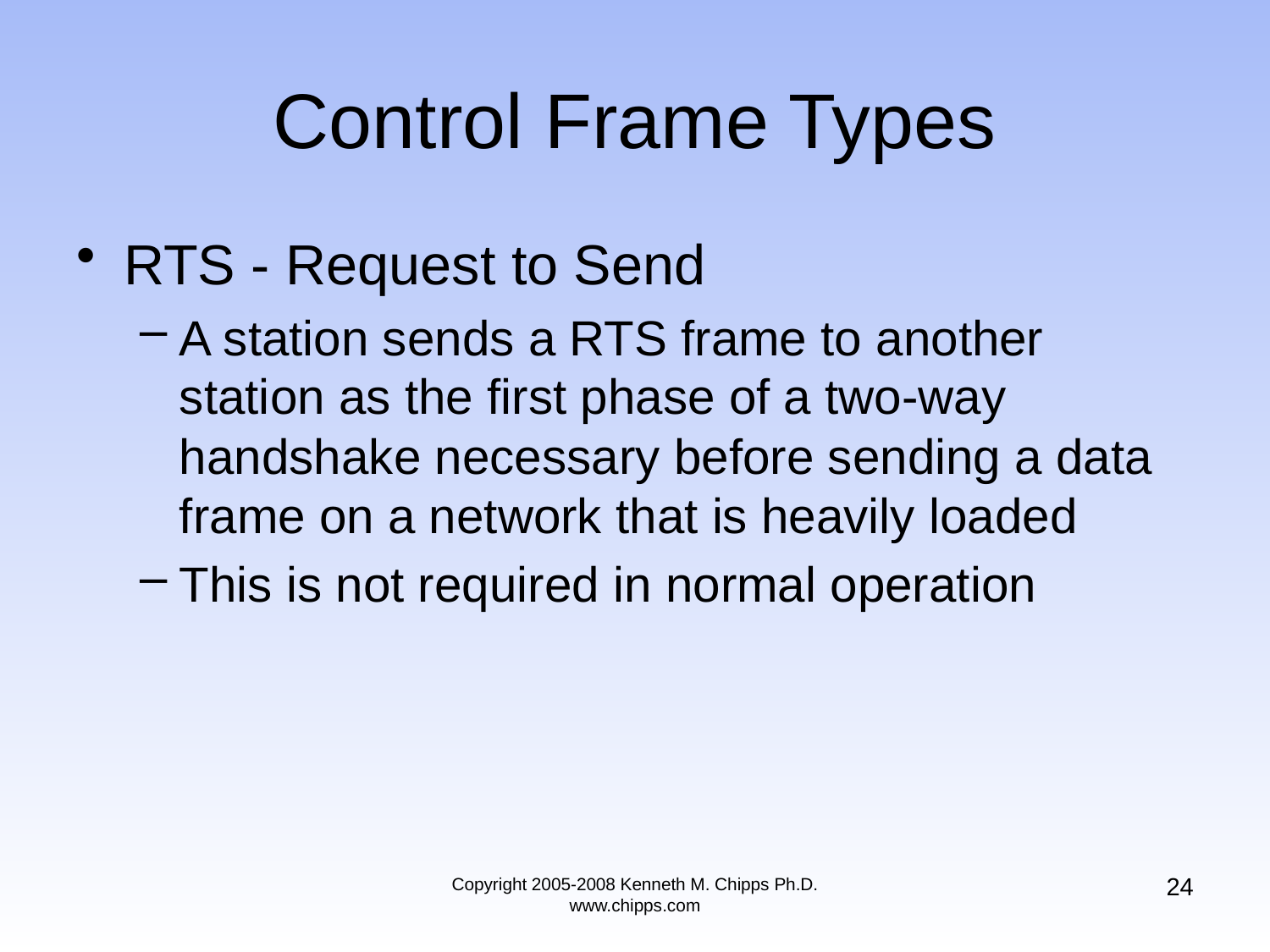

# Control Frame Types
RTS - Request to Send
A station sends a RTS frame to another station as the first phase of a two-way handshake necessary before sending a data frame on a network that is heavily loaded
This is not required in normal operation
24
Copyright 2005-2008 Kenneth M. Chipps Ph.D. www.chipps.com